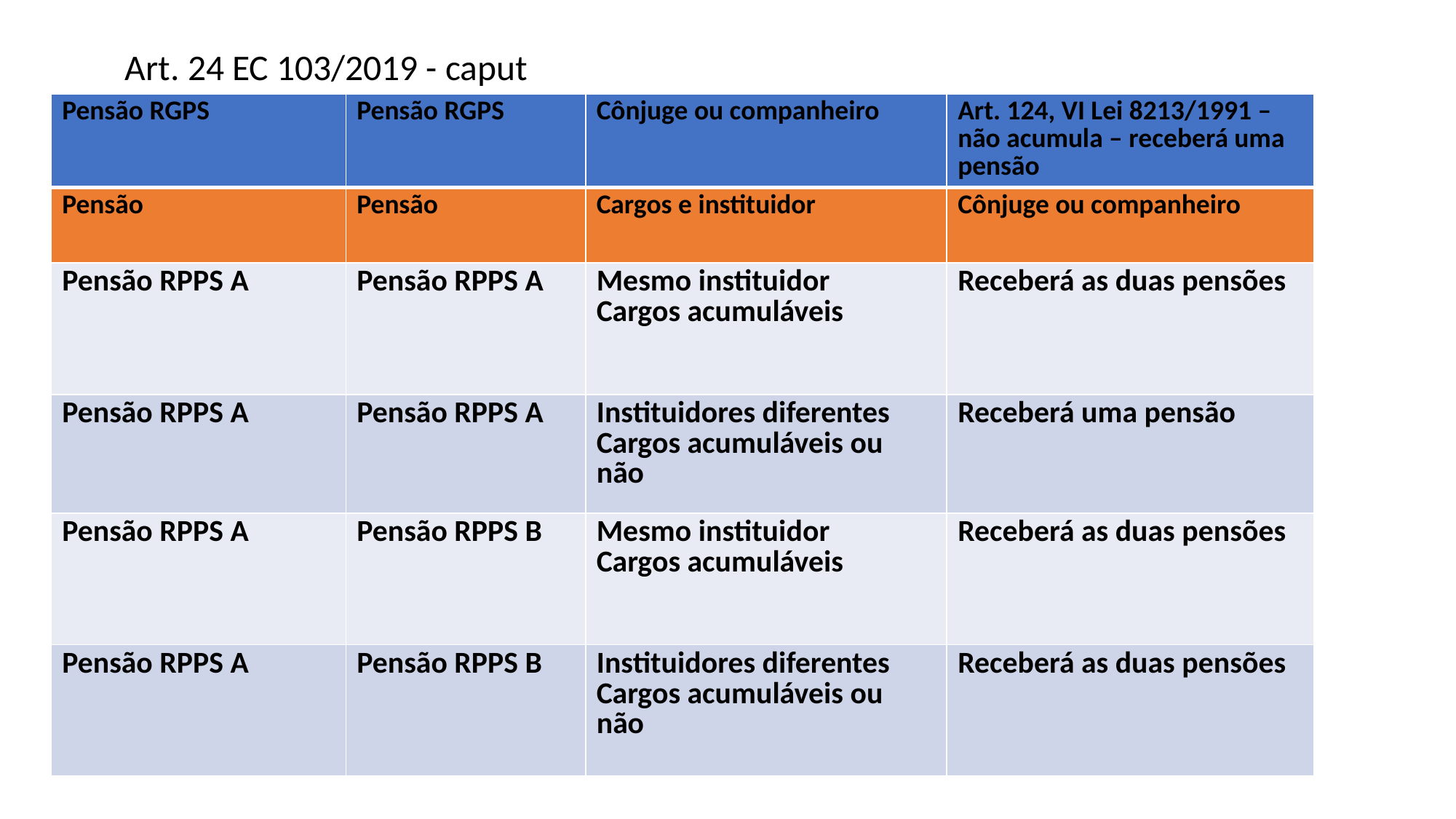

# Art. 24 EC 103/2019 - caput
| Pensão RGPS | Pensão RGPS | Cônjuge ou companheiro | Art. 124, VI Lei 8213/1991 – não acumula – receberá uma pensão |
| --- | --- | --- | --- |
| Pensão | Pensão | Cargos e instituidor | Cônjuge ou companheiro |
| Pensão RPPS A | Pensão RPPS A | Mesmo instituidor Cargos acumuláveis | Receberá as duas pensões |
| Pensão RPPS A | Pensão RPPS A | Instituidores diferentes Cargos acumuláveis ou não | Receberá uma pensão |
| Pensão RPPS A | Pensão RPPS B | Mesmo instituidor Cargos acumuláveis | Receberá as duas pensões |
| Pensão RPPS A | Pensão RPPS B | Instituidores diferentes Cargos acumuláveis ou não | Receberá as duas pensões |